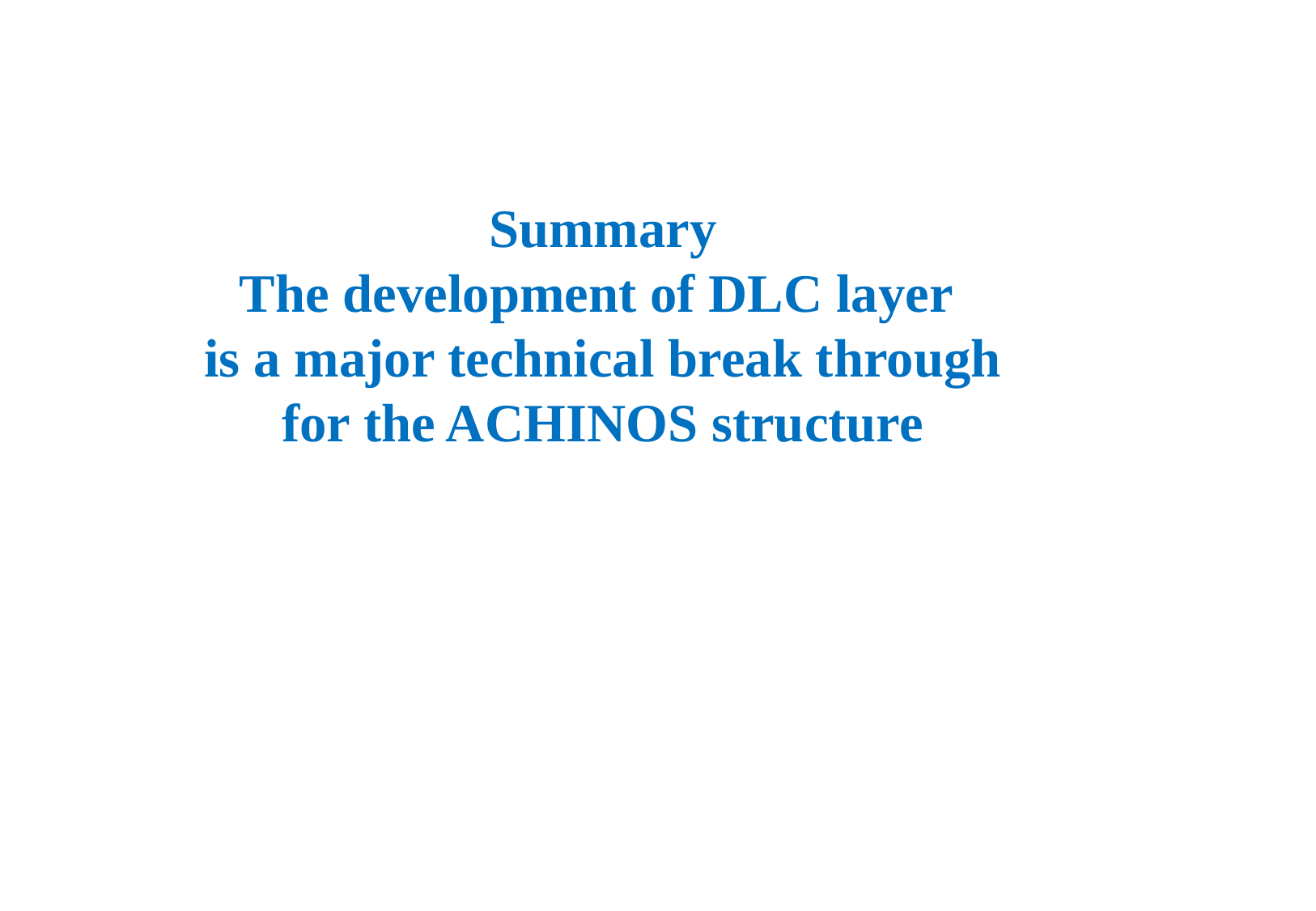

Summary
The development of DLC layer
is a major technical break through
for the ACHINOS structure